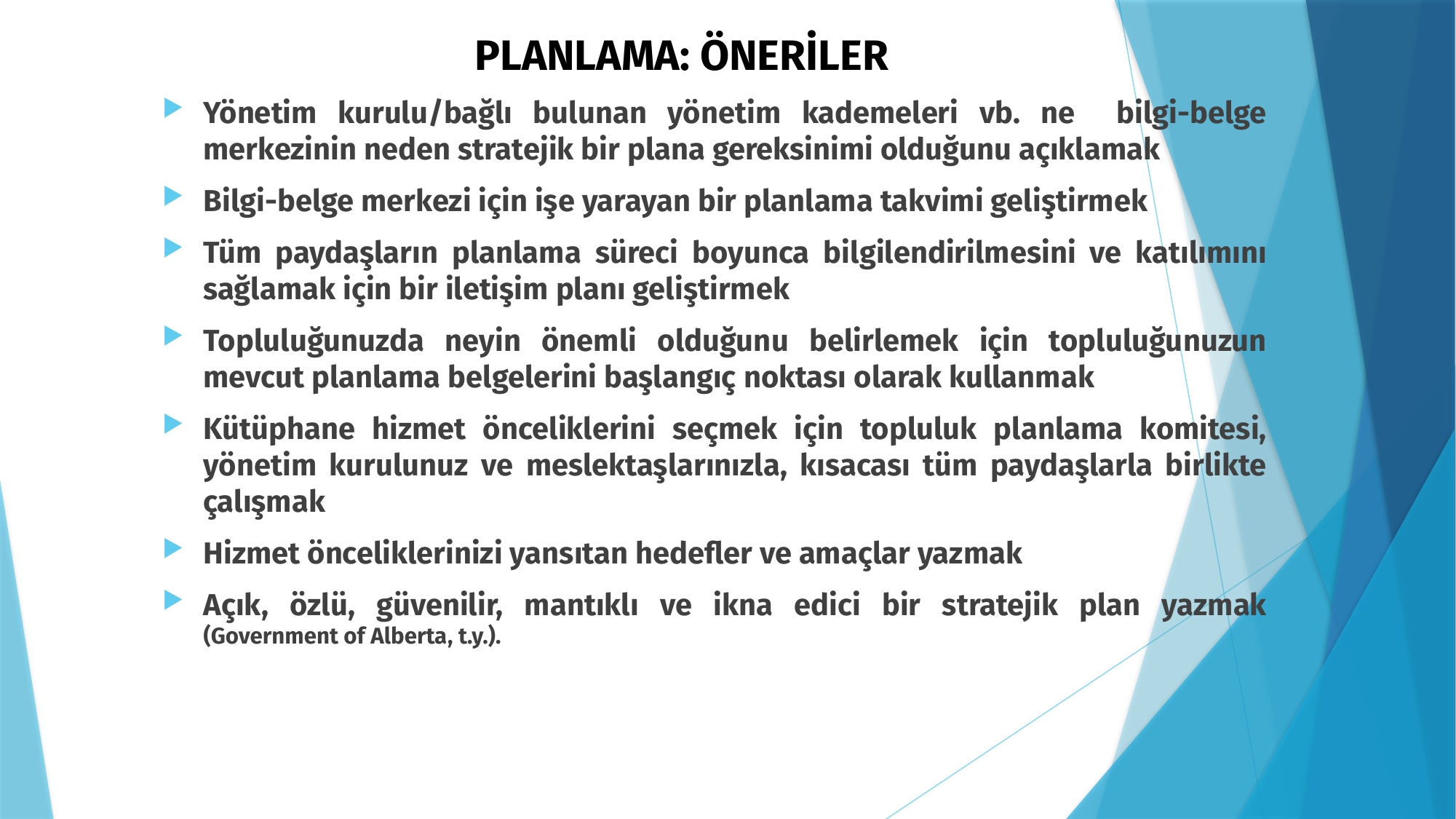

# PLANLAMA: ÖNERİLER
Yönetim kurulu/bağlı bulunan yönetim kademeleri vb. ne  bilgi-belge merkezinin neden stratejik bir plana gereksinimi olduğunu açıklamak
Bilgi-belge merkezi için işe yarayan bir planlama takvimi geliştirmek
Tüm paydaşların planlama süreci boyunca bilgilendirilmesini ve katılımını sağlamak için bir iletişim planı geliştirmek
Topluluğunuzda neyin önemli olduğunu belirlemek için topluluğunuzun mevcut planlama belgelerini başlangıç ​​noktası olarak kullanmak
Kütüphane hizmet önceliklerini seçmek için topluluk planlama komitesi, yönetim kurulunuz ve meslektaşlarınızla, kısacası tüm paydaşlarla birlikte çalışmak
Hizmet önceliklerinizi yansıtan hedefler ve amaçlar yazmak
Açık, özlü, güvenilir, mantıklı ve ikna edici bir stratejik plan yazmak (Government of Alberta, t.y.).